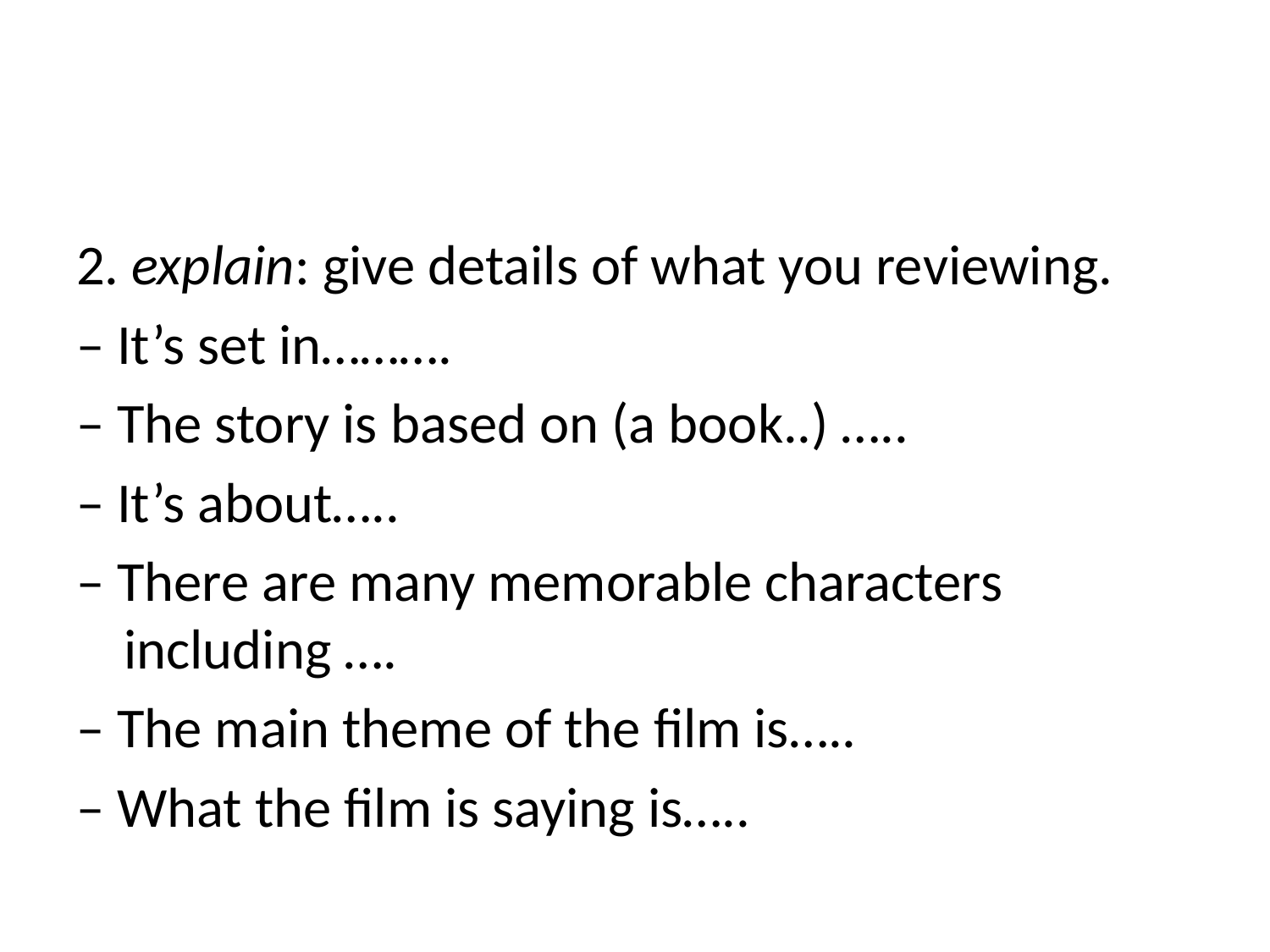

2. explain: give details of what you reviewing.
– It’s set in……….
– The story is based on (a book..) …..
– It’s about…..
– There are many memorable characters including ….
– The main theme of the film is…..
– What the film is saying is…..